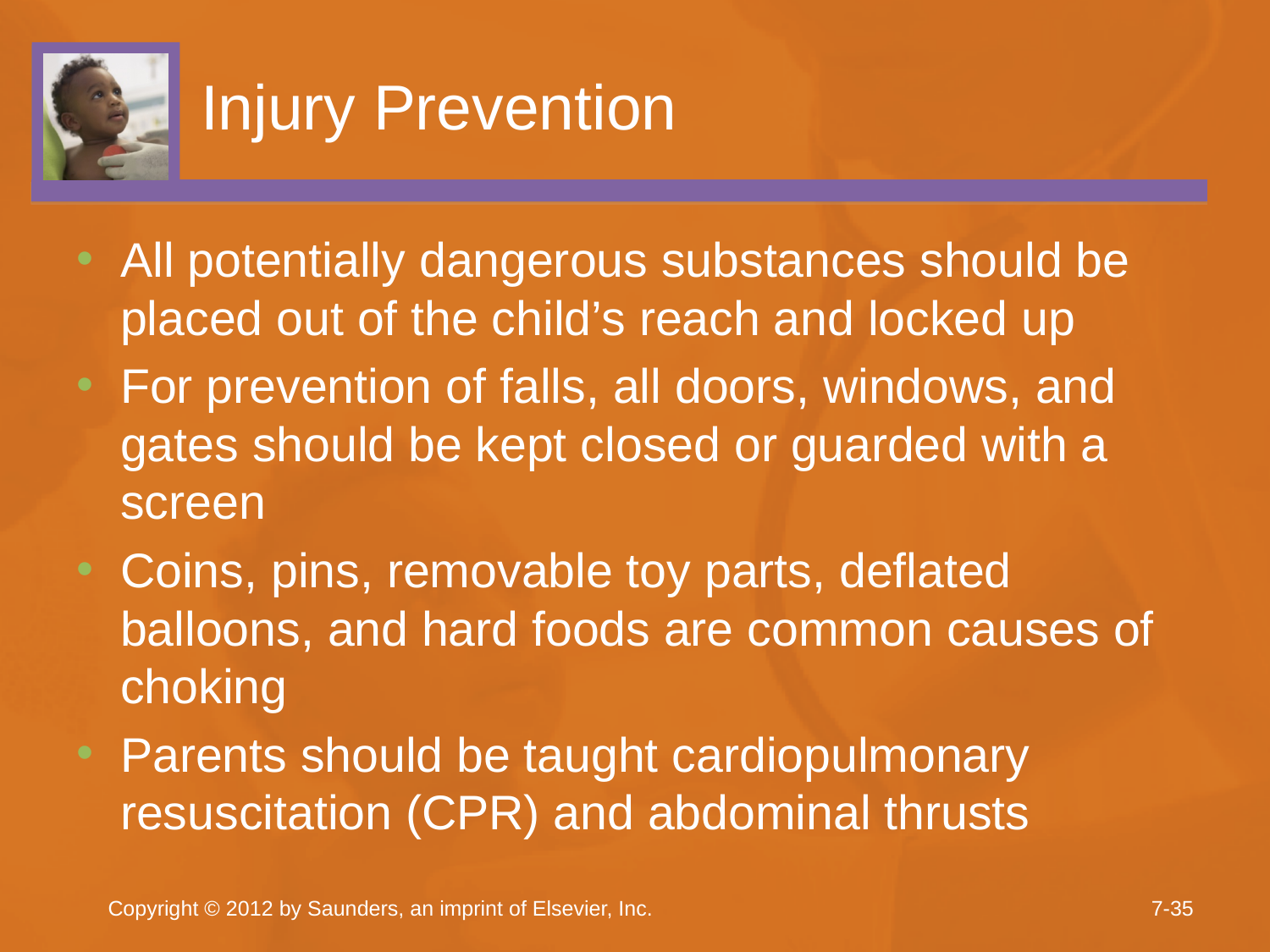

# Injury Prevention
All potentially dangerous substances should be placed out of the child’s reach and locked up
For prevention of falls, all doors, windows, and gates should be kept closed or guarded with a screen
Coins, pins, removable toy parts, deflated balloons, and hard foods are common causes of choking
Parents should be taught cardiopulmonary resuscitation (CPR) and abdominal thrusts
Copyright © 2012 by Saunders, an imprint of Elsevier, Inc.
7-35